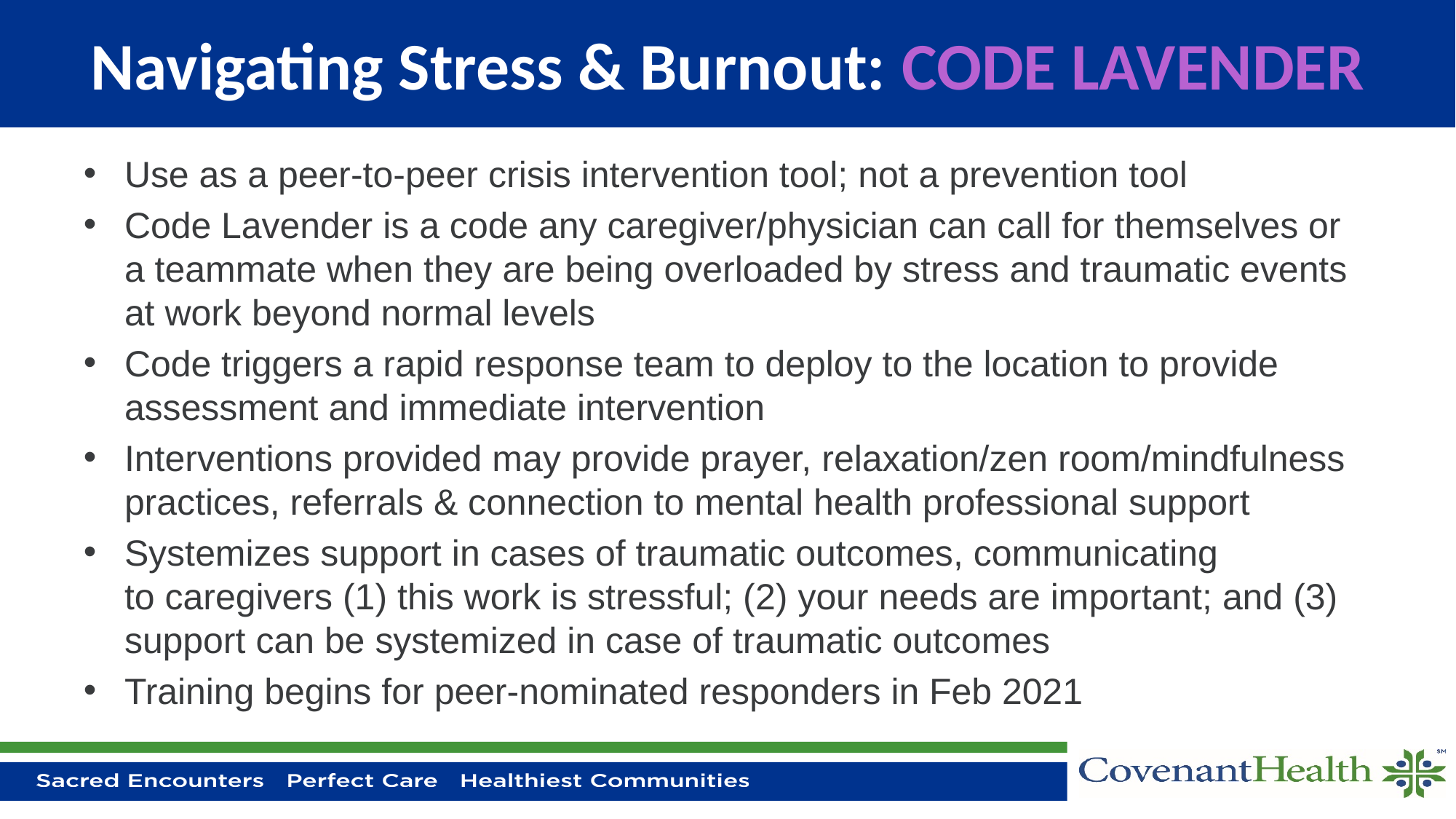

# Navigating Stress & Burnout: CODE LAVENDER
Use as a peer-to-peer crisis intervention tool; not a prevention tool​
Code Lavender is a code any caregiver/physician can call for themselves or a teammate when they are being overloaded by stress and traumatic events at work beyond normal levels​
Code triggers a rapid response team to deploy to the location to provide assessment and immediate intervention
Interventions provided may provide prayer, relaxation/zen room/mindfulness practices, referrals & connection to mental health professional support
Systemizes support in cases of traumatic outcomes, communicating to caregivers (1) this work is stressful; (2) your needs are important; and (3) support can be systemized in case of traumatic outcomes​
Training begins for peer-nominated responders in Feb 2021